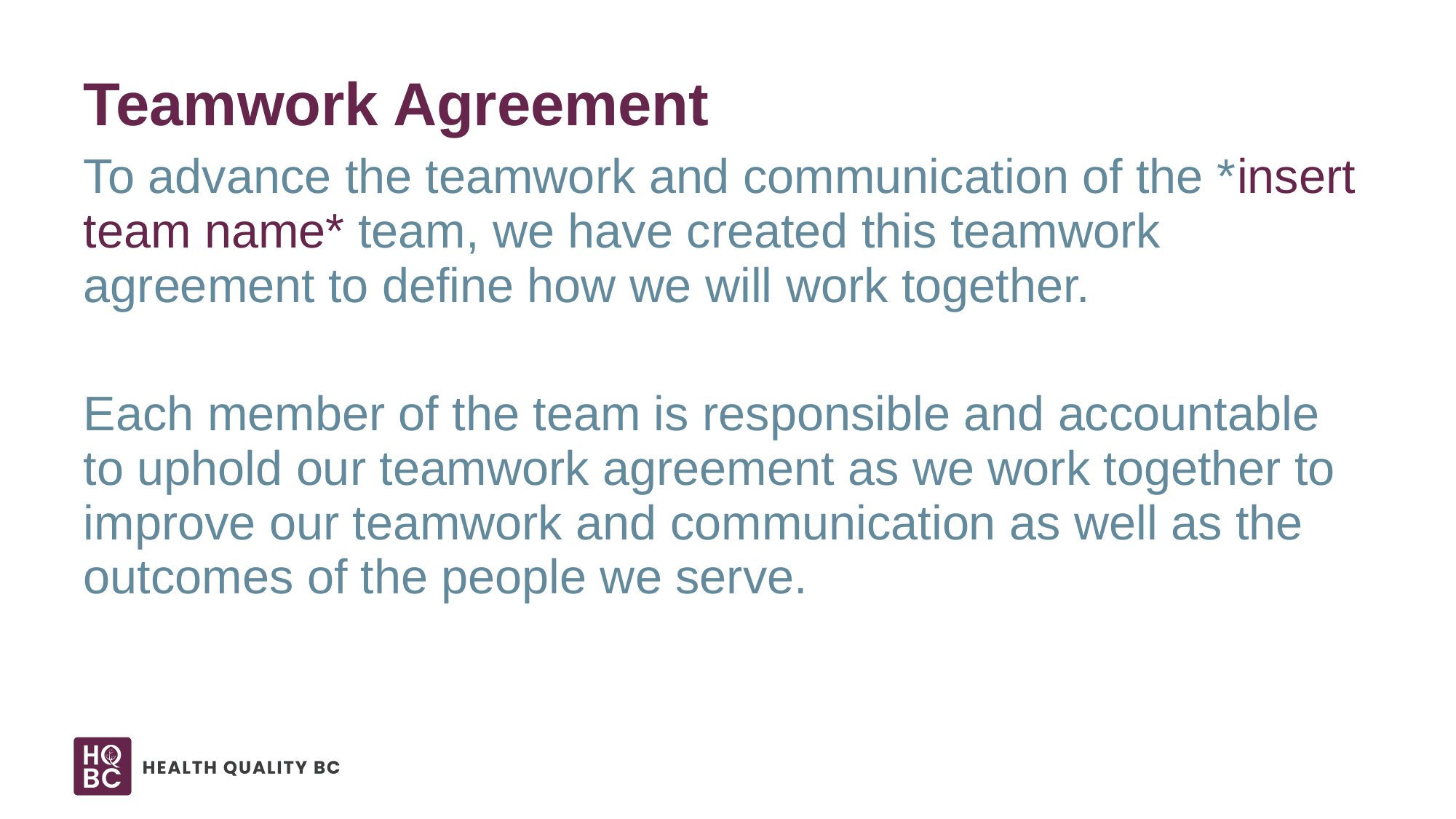

# Teamwork Agreement
To advance the teamwork and communication of the *insert team name* team, we have created this teamwork agreement to define how we will work together.

Each member of the team is responsible and accountable to uphold our teamwork agreement as we work together to improve our teamwork and communication as well as the outcomes of the people we serve.